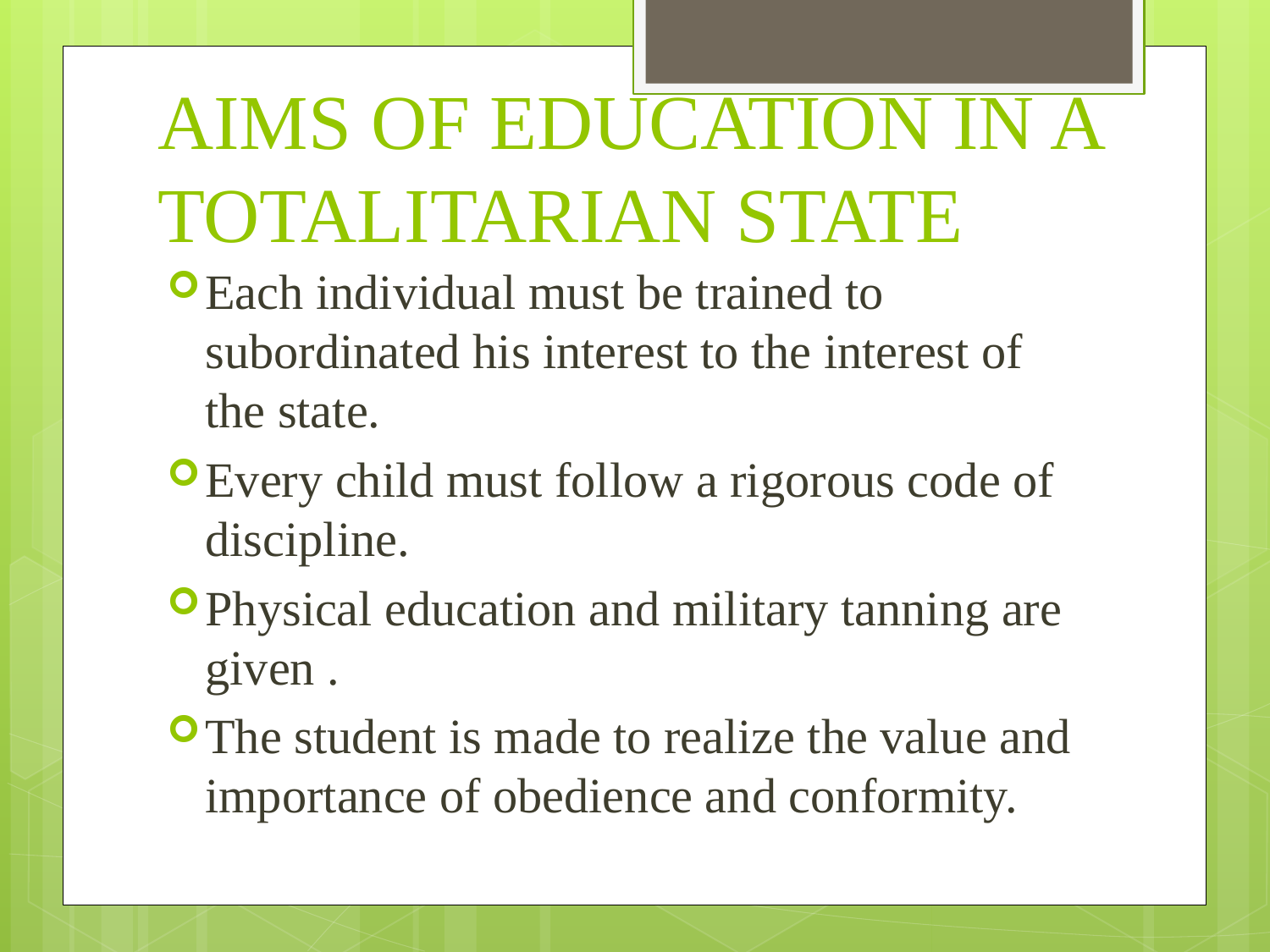

# AIMS OF EDUCATION IN A TOTALITARIAN STATE
Each individual must be trained to subordinated his interest to the interest of the state.
Every child must follow a rigorous code of discipline.
Physical education and military tanning are given .
The student is made to realize the value and importance of obedience and conformity.